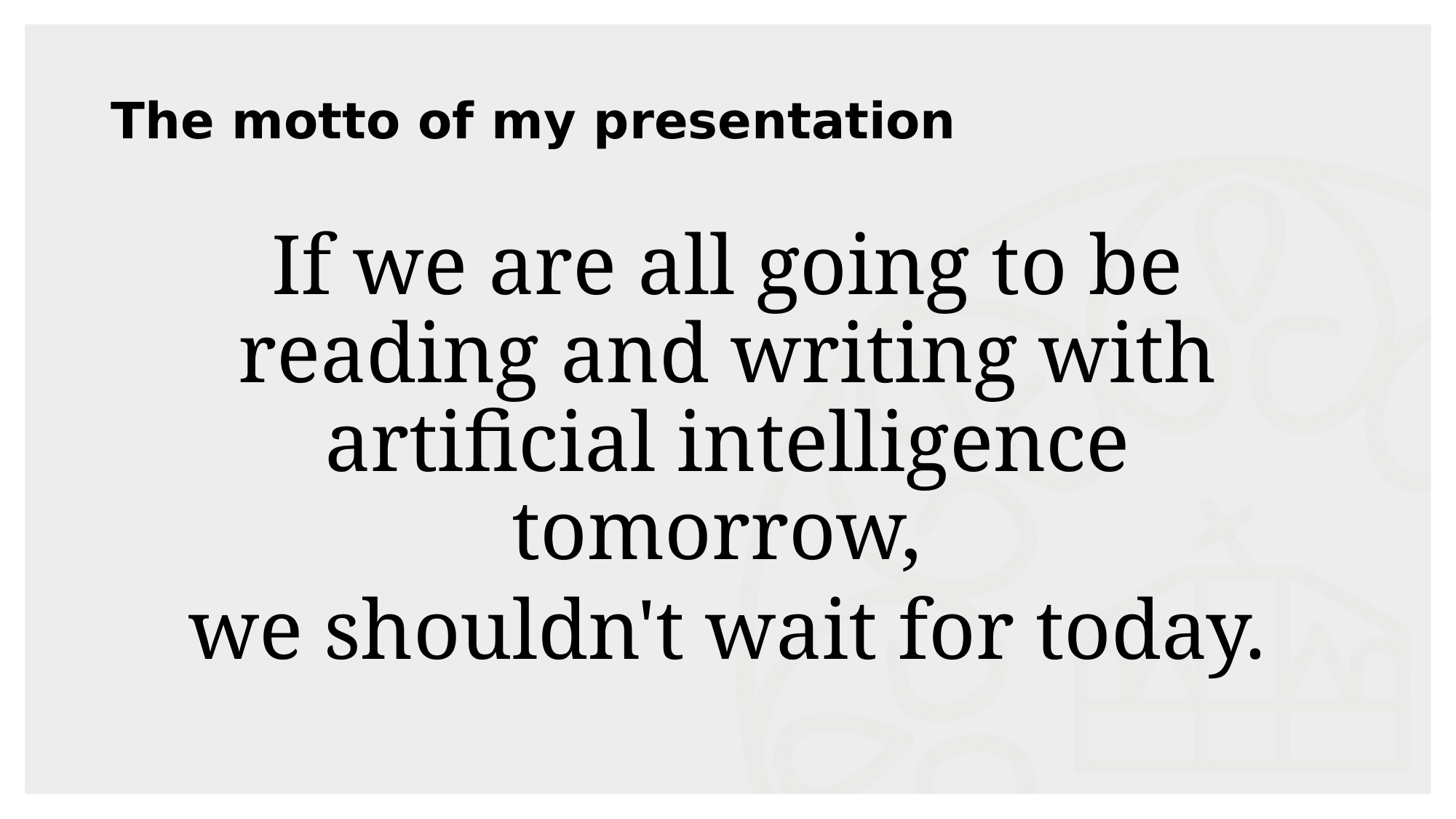

# The motto of my presentation
If we are all going to be reading and writing with artificial intelligence tomorrow,
we shouldn't wait for today.